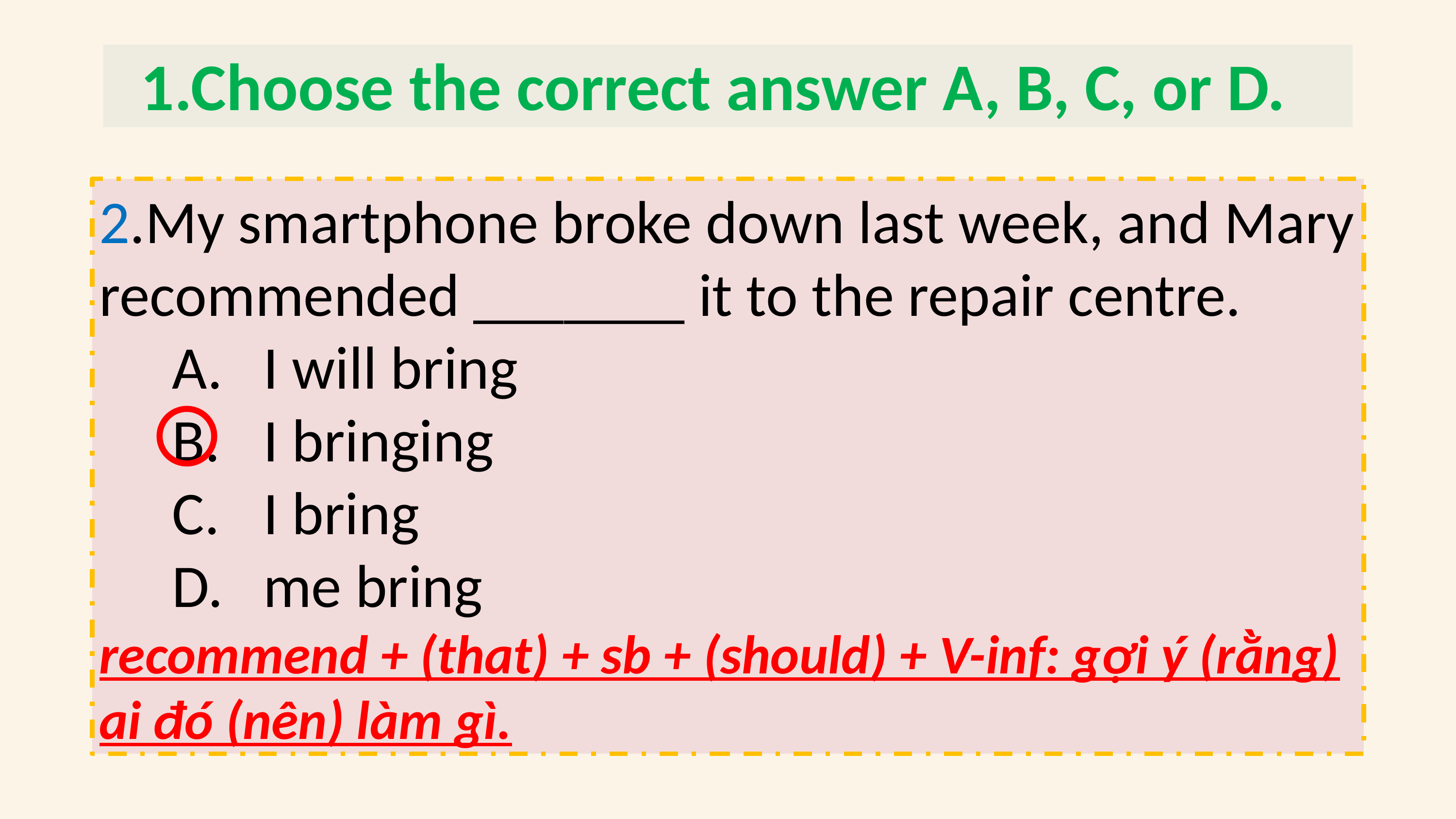

1.Choose the correct answer A, B, C, or D.

2.My smartphone broke down last week, and Mary recommended _______ it to the repair centre.
I will bring
I bringing
I bring
me bring
recommend + (that) + sb + (should) + V-inf: gợi ý (rằng) ai đó (nên) làm gì.